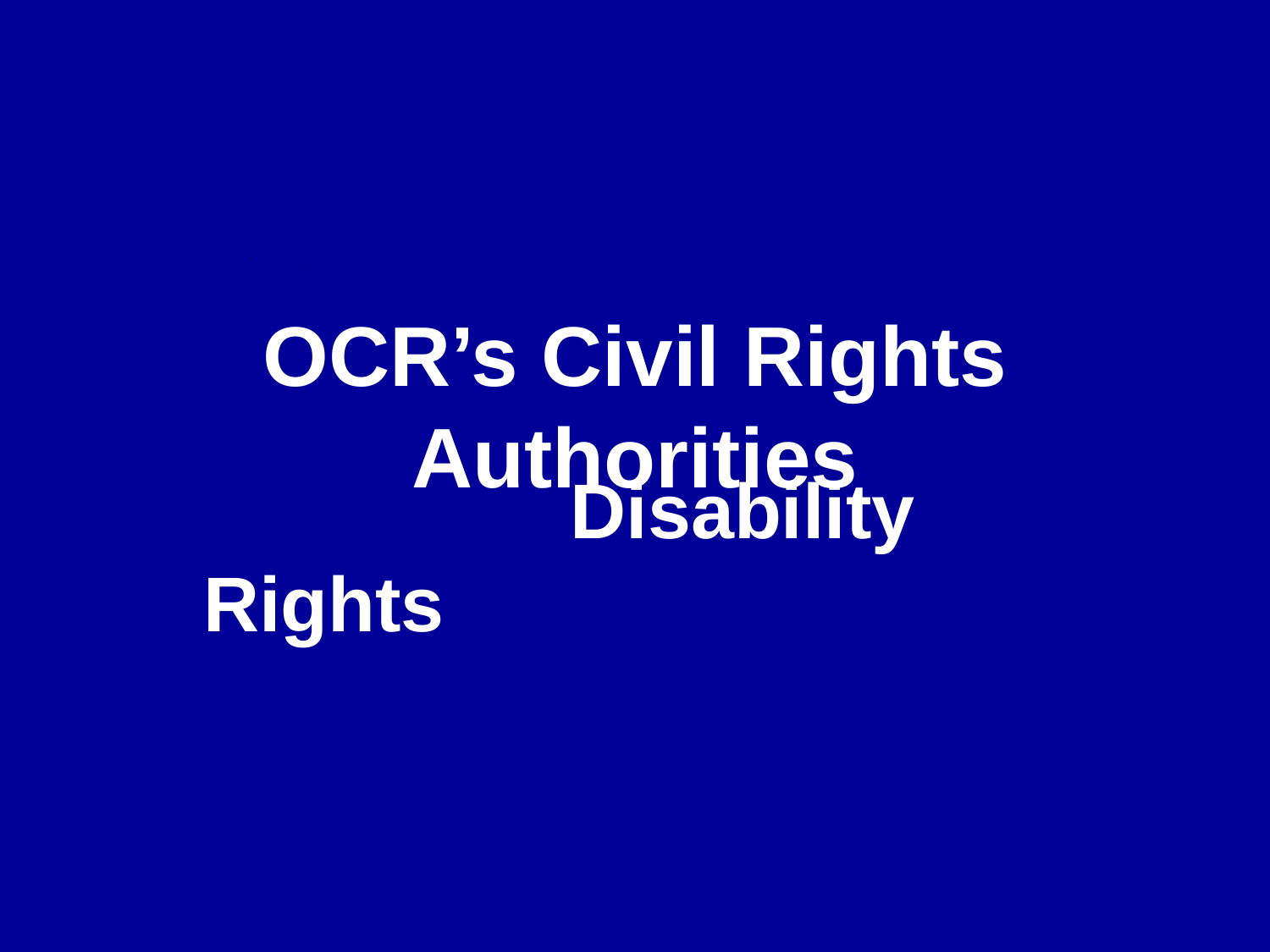

# OCR’s Civil Rights Authorities
                 Disability Rights